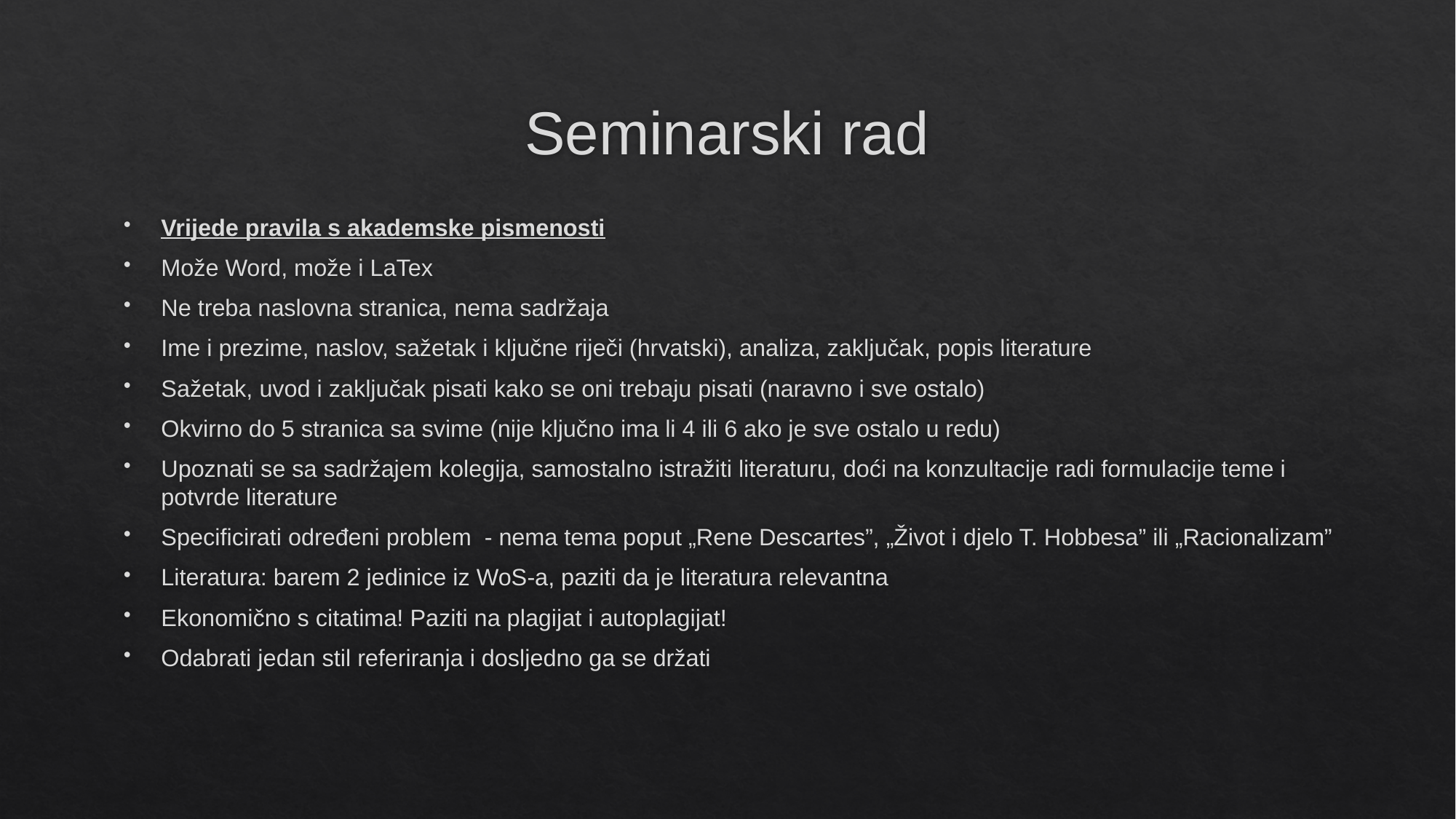

# Seminarski rad
Vrijede pravila s akademske pismenosti
Može Word, može i LaTex
Ne treba naslovna stranica, nema sadržaja
Ime i prezime, naslov, sažetak i ključne riječi (hrvatski), analiza, zaključak, popis literature
Sažetak, uvod i zaključak pisati kako se oni trebaju pisati (naravno i sve ostalo)
Okvirno do 5 stranica sa svime (nije ključno ima li 4 ili 6 ako je sve ostalo u redu)
Upoznati se sa sadržajem kolegija, samostalno istražiti literaturu, doći na konzultacije radi formulacije teme i potvrde literature
Specificirati određeni problem  - nema tema poput „Rene Descartes”, „Život i djelo T. Hobbesa” ili „Racionalizam”
Literatura: barem 2 jedinice iz WoS-a, paziti da je literatura relevantna
Ekonomično s citatima! Paziti na plagijat i autoplagijat!
Odabrati jedan stil referiranja i dosljedno ga se držati